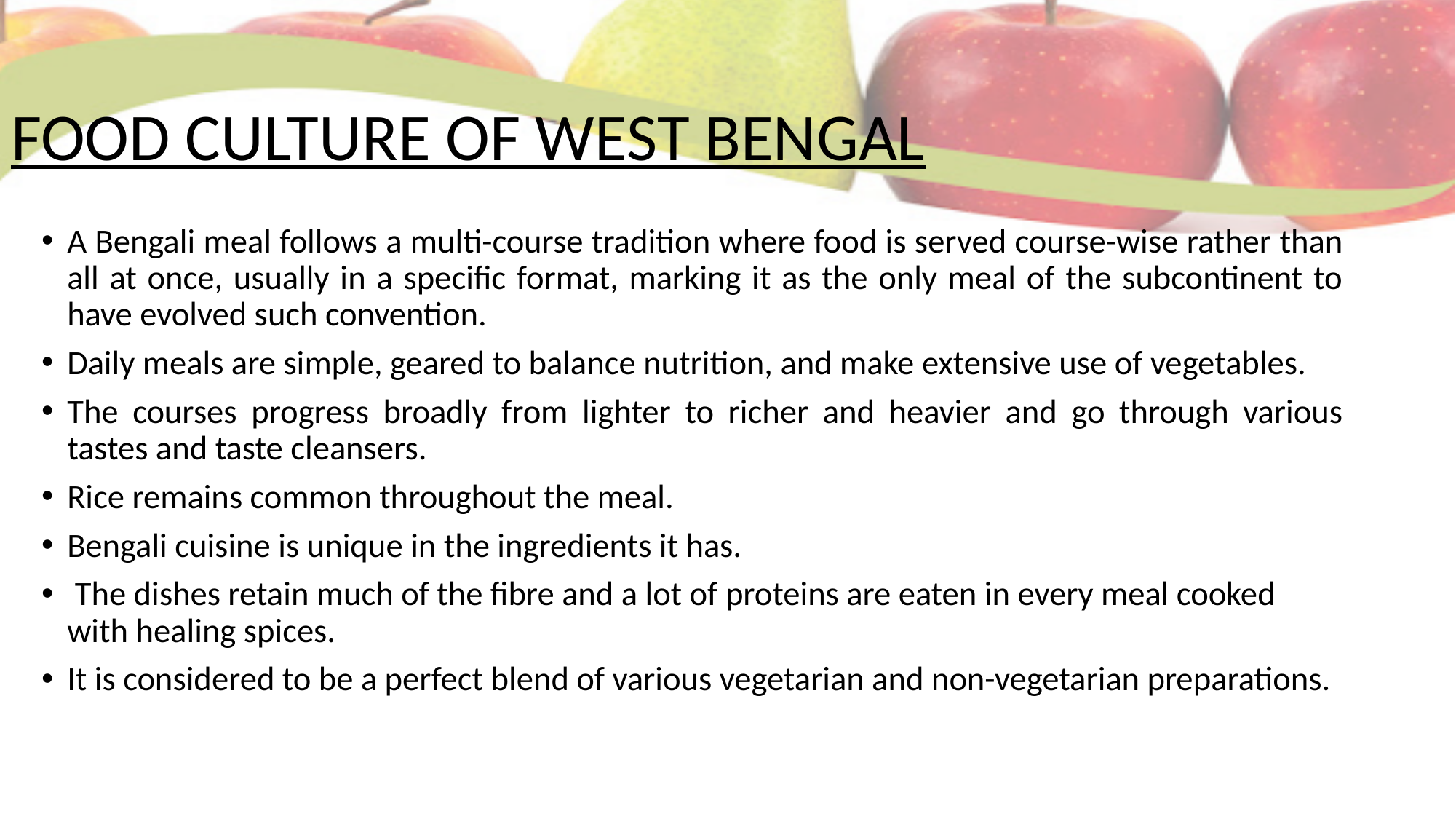

# FOOD CULTURE OF WEST BENGAL
A Bengali meal follows a multi-course tradition where food is served course-wise rather than all at once, usually in a specific format, marking it as the only meal of the subcontinent to have evolved such convention.
Daily meals are simple, geared to balance nutrition, and make extensive use of vegetables.
The courses progress broadly from lighter to richer and heavier and go through various tastes and taste cleansers.
Rice remains common throughout the meal.
Bengali cuisine is unique in the ingredients it has.
 The dishes retain much of the fibre and a lot of proteins are eaten in every meal cooked with healing spices.
It is considered to be a perfect blend of various vegetarian and non-vegetarian preparations.